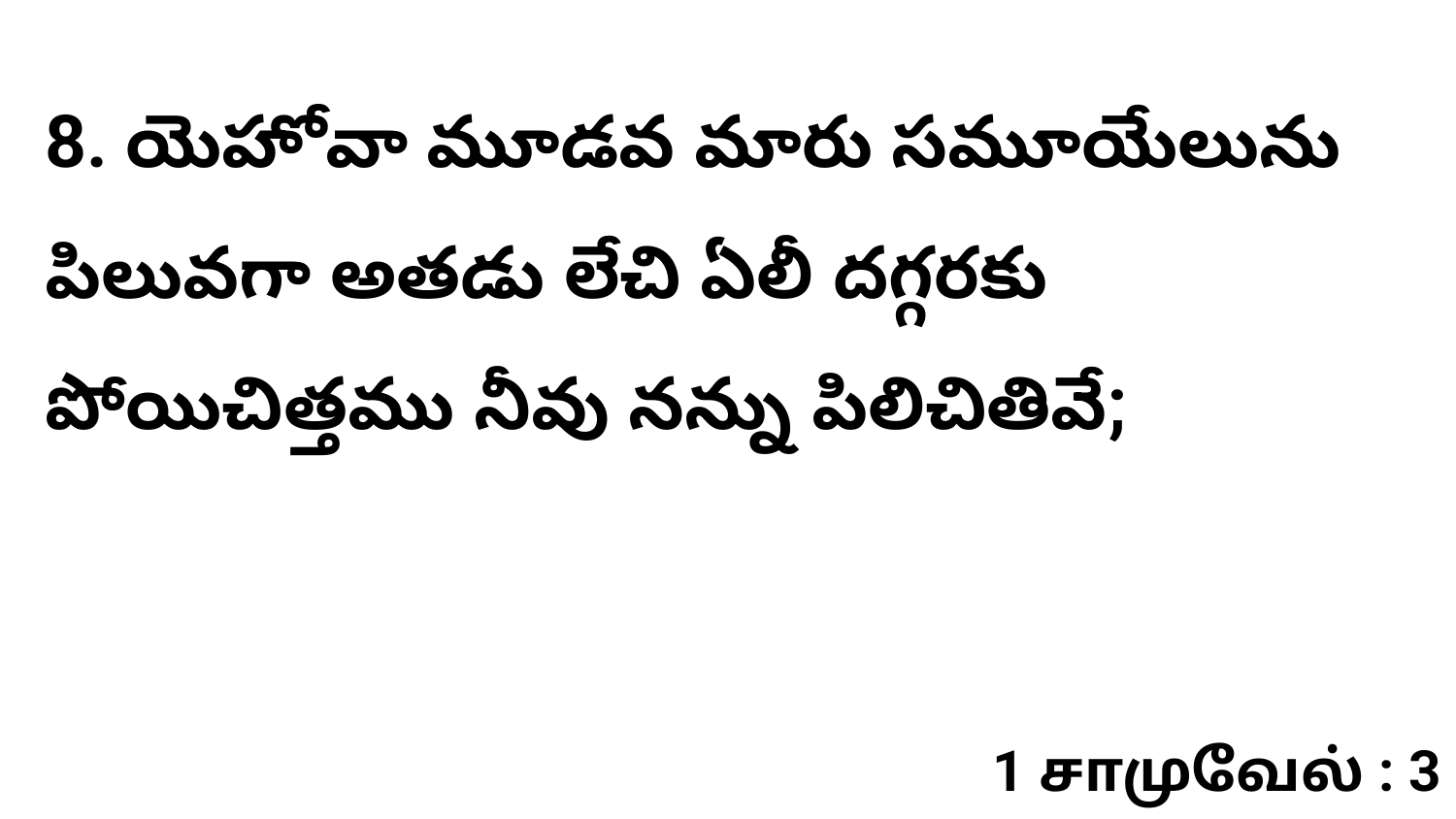

8. యెహోవా మూడవ మారు సమూయేలును పిలువగా అతడు లేచి ఏలీ దగ్గరకు పోయిచిత్తము నీవు నన్ను పిలిచితివే;
1 சாமுவேல் : 3